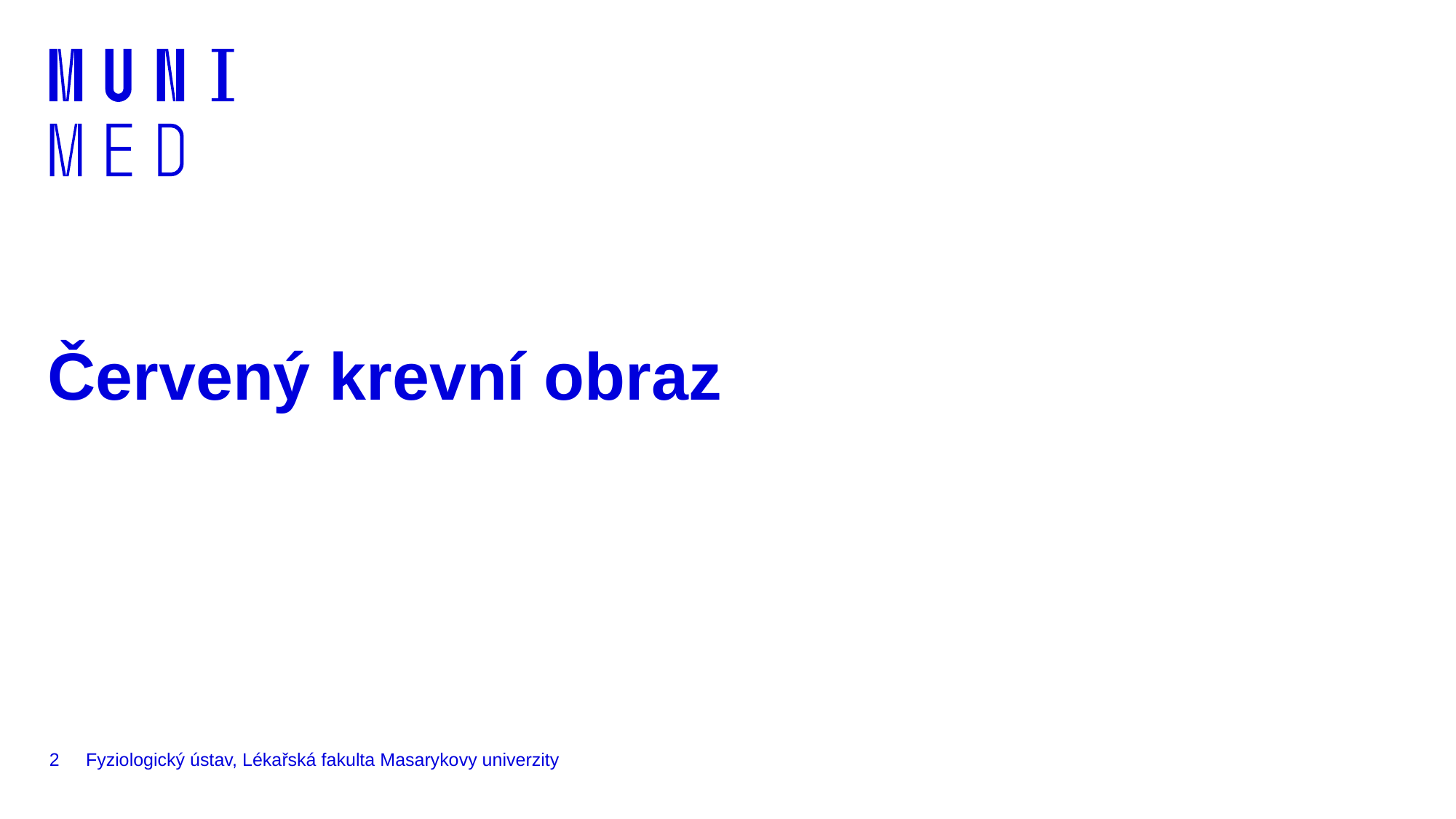

# Červený krevní obraz
2
Fyziologický ústav, Lékařská fakulta Masarykovy univerzity